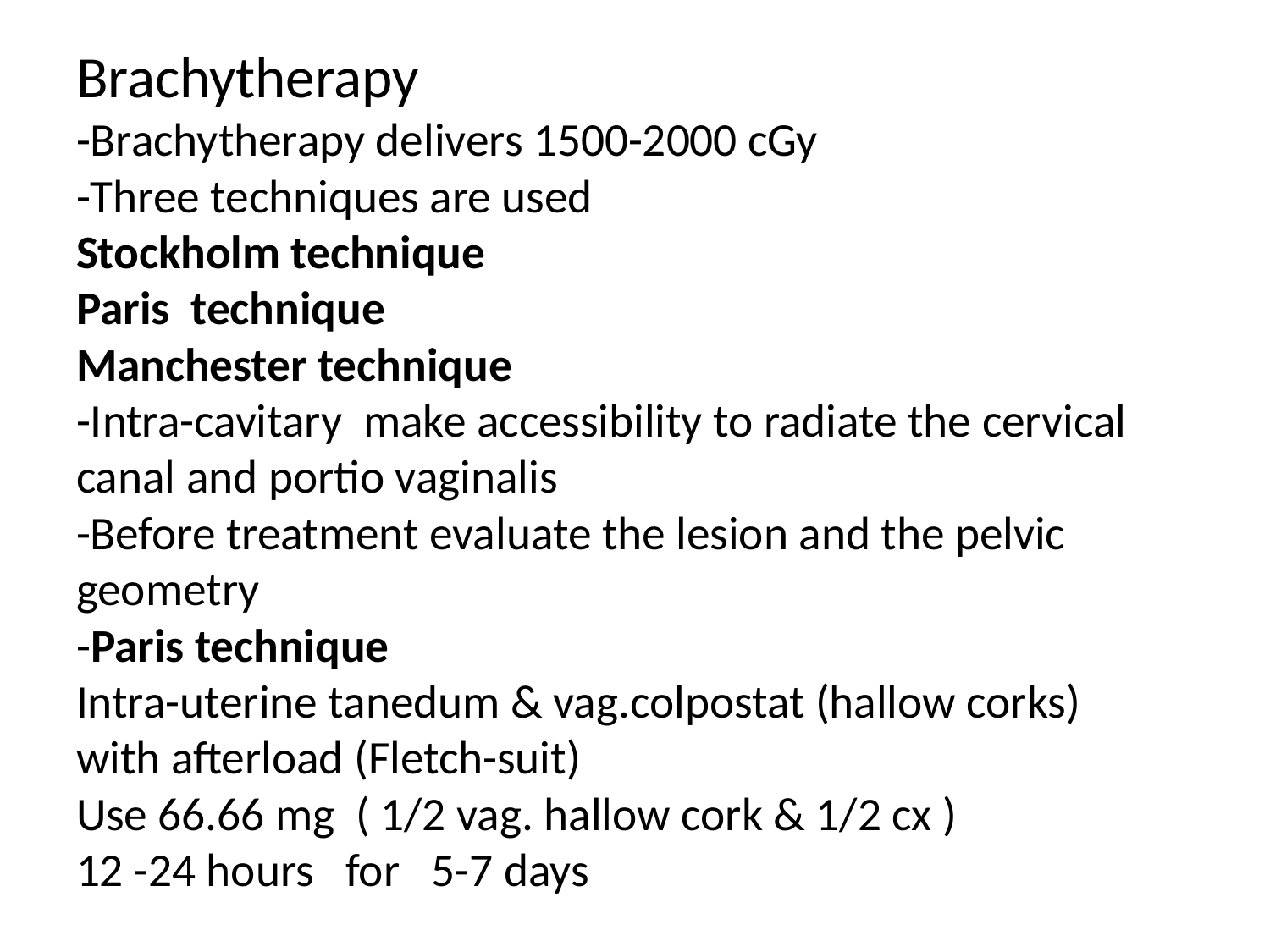

# Brachytherapy -Brachytherapy delivers 1500-2000 cGy -Three techniques are used Stockholm technique Paris  technique Manchester technique -Intra-cavitary  make accessibility to radiate the cervical canal and portio vaginalis -Before treatment evaluate the lesion and the pelvic geometry -Paris technique Intra-uterine tanedum & vag.colpostat (hallow corks)   with afterload (Fletch-suit) Use 66.66 mg  ( 1/2 vag. hallow cork & 1/2 cx ) 12 -24 hours   for   5-7 days